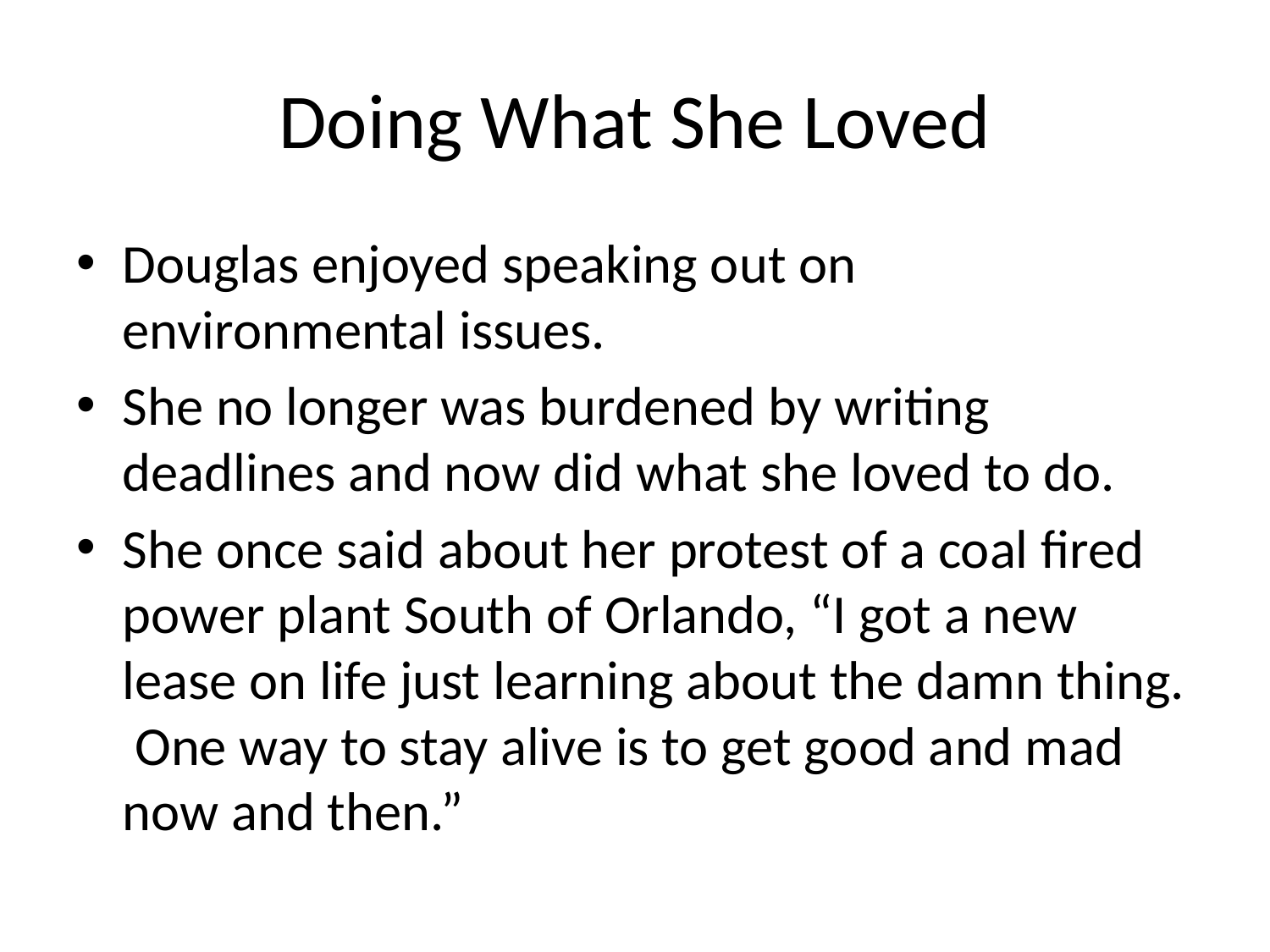

# Doing What She Loved
Douglas enjoyed speaking out on environmental issues.
She no longer was burdened by writing deadlines and now did what she loved to do.
She once said about her protest of a coal fired power plant South of Orlando, “I got a new lease on life just learning about the damn thing.  One way to stay alive is to get good and mad now and then.”